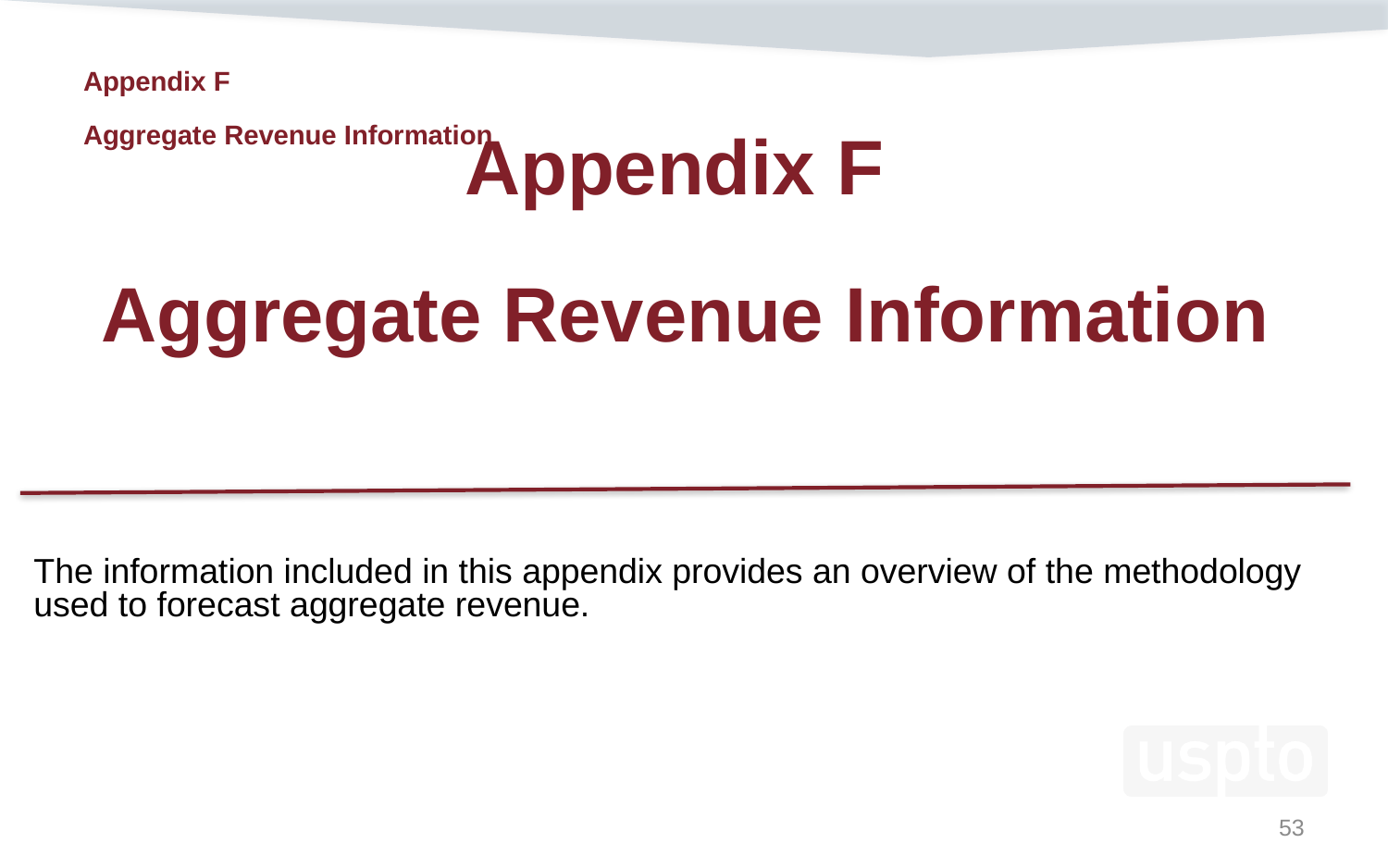

# Appendix F Aggregate Revenue Information
Appendix F

Aggregate Revenue Information

The information included in this appendix provides an overview of the methodology used to forecast aggregate revenue.

53